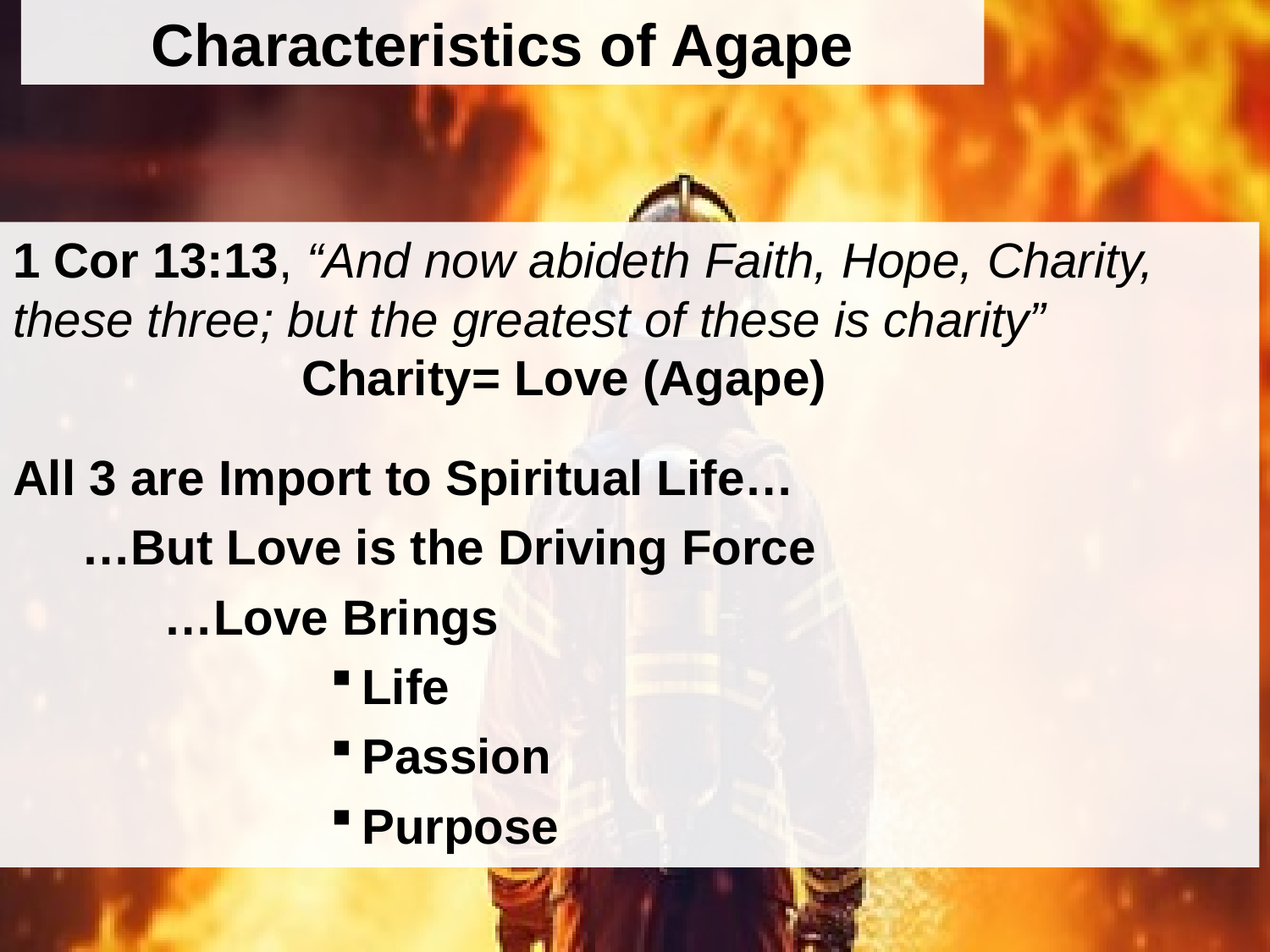

# Characteristics of Agape
1 Cor 13:13, “And now abideth Faith, Hope, Charity,
these three; but the greatest of these is charity”
                     Charity= Love (Agape)
All 3 are Import to Spiritual Life…
     …But Love is the Driving Force
           …Love Brings
Life
Passion
Purpose